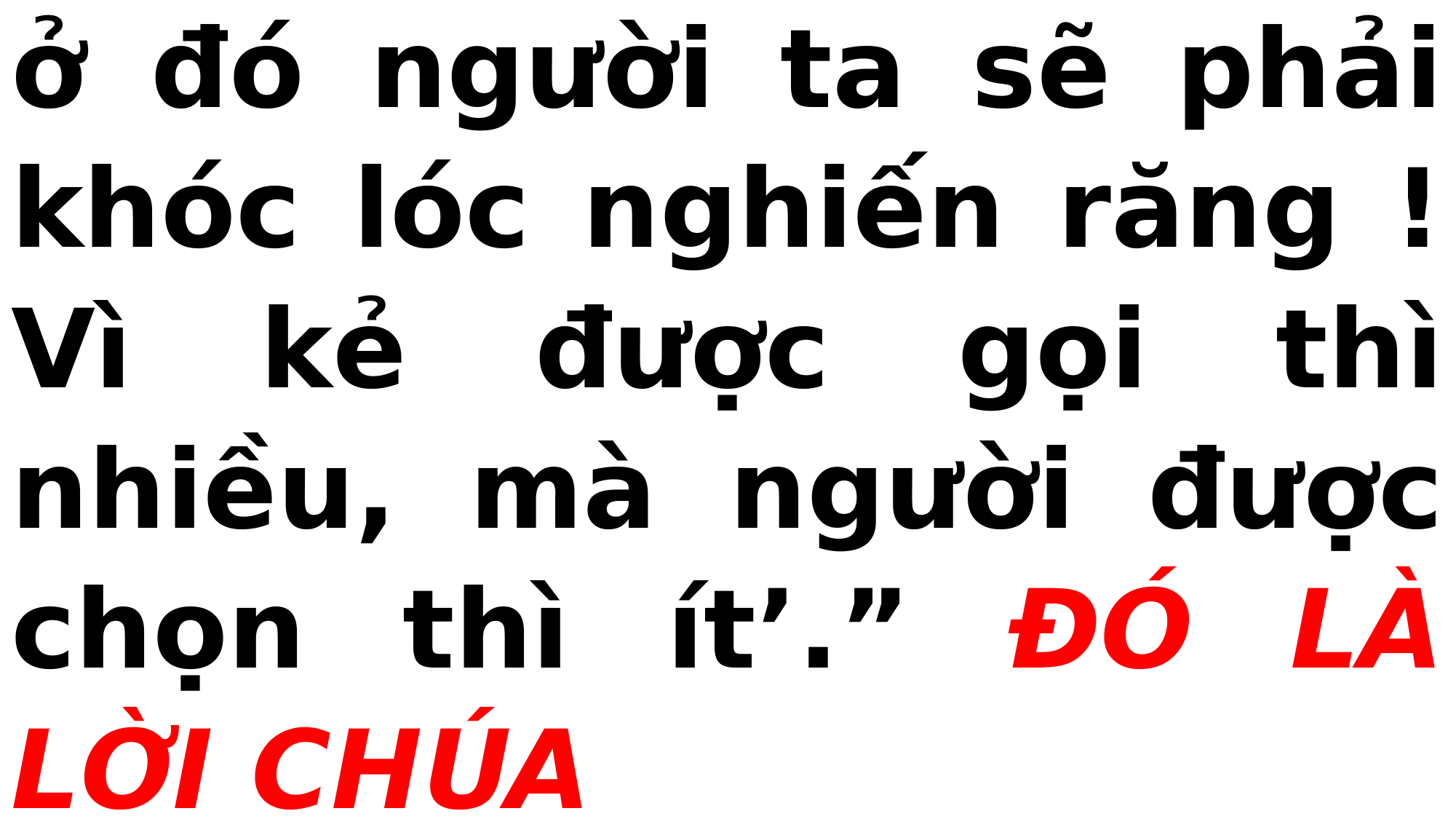

# ở đó người ta sẽ phải khóc lóc nghiến răng ! Vì kẻ được gọi thì nhiều, mà người được chọn thì ít’.” ĐÓ LÀ LỜI CHÚA